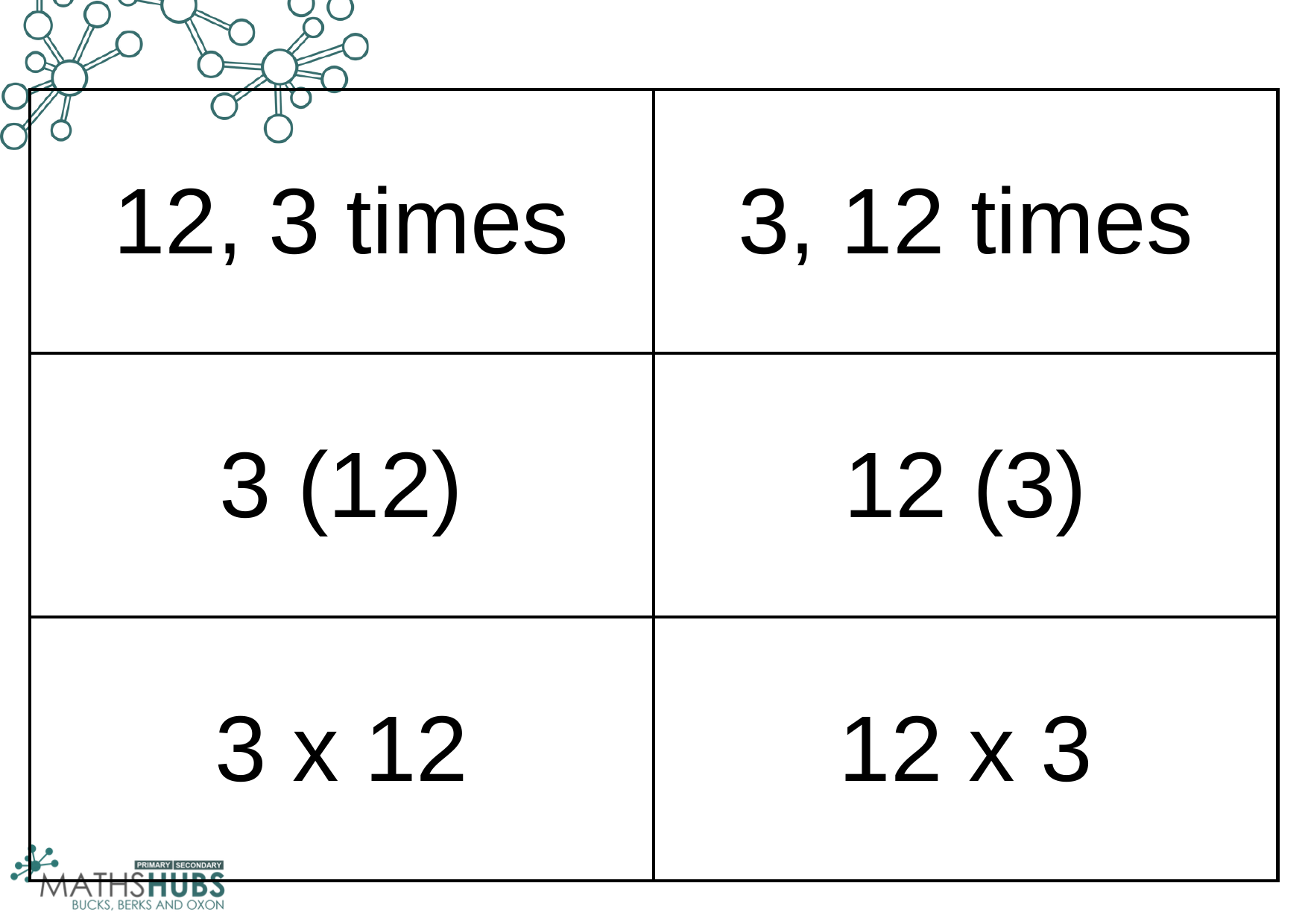

| 12, 3 times | 3, 12 times |
| --- | --- |
| 3 (12) | 12 (3) |
| 3 x 12 | 12 x 3 |